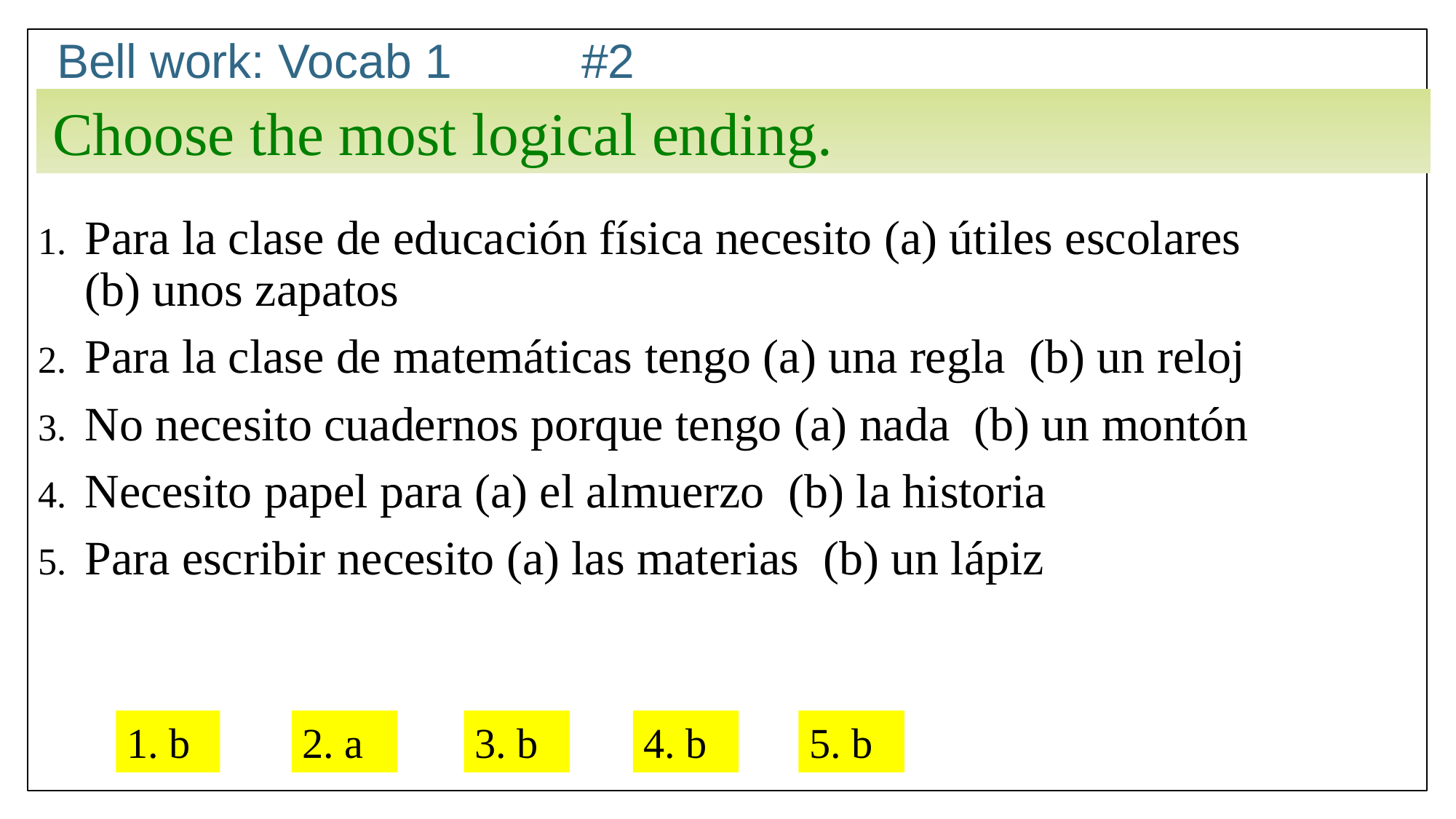

# Bell work: Vocab 1 			    #2
Choose the most logical ending.
Para la clase de educación física necesito (a) útiles escolares (b) unos zapatos
Para la clase de matemáticas tengo (a) una regla  (b) un reloj
No necesito cuadernos porque tengo (a) nada  (b) un montón
Necesito papel para (a) el almuerzo  (b) la historia
Para escribir necesito (a) las materias  (b) un lápiz
1. b
2. a
3. b
4. b
5. b